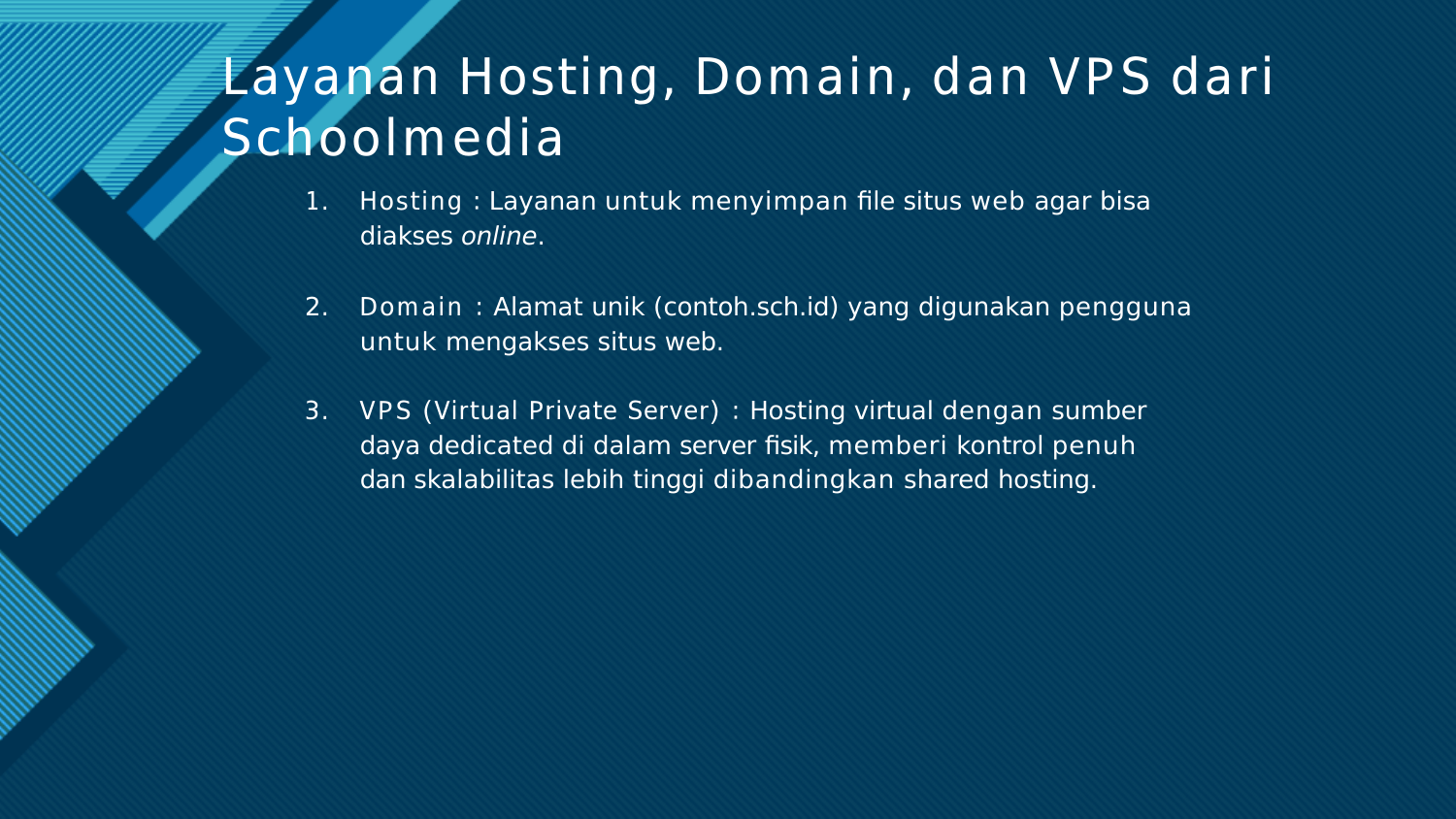

# Layanan Hosting, Domain, dan VPS dari Schoolmedia
Hosting : Layanan untuk menyimpan file situs web agar bisa diakses online.

Domain : Alamat unik (contoh.sch.id) yang digunakan pengguna untuk mengakses situs web.

VPS (Virtual Private Server) : Hosting virtual dengan sumber daya dedicated di dalam server fisik, memberi kontrol penuh dan skalabilitas lebih tinggi dibandingkan shared hosting.